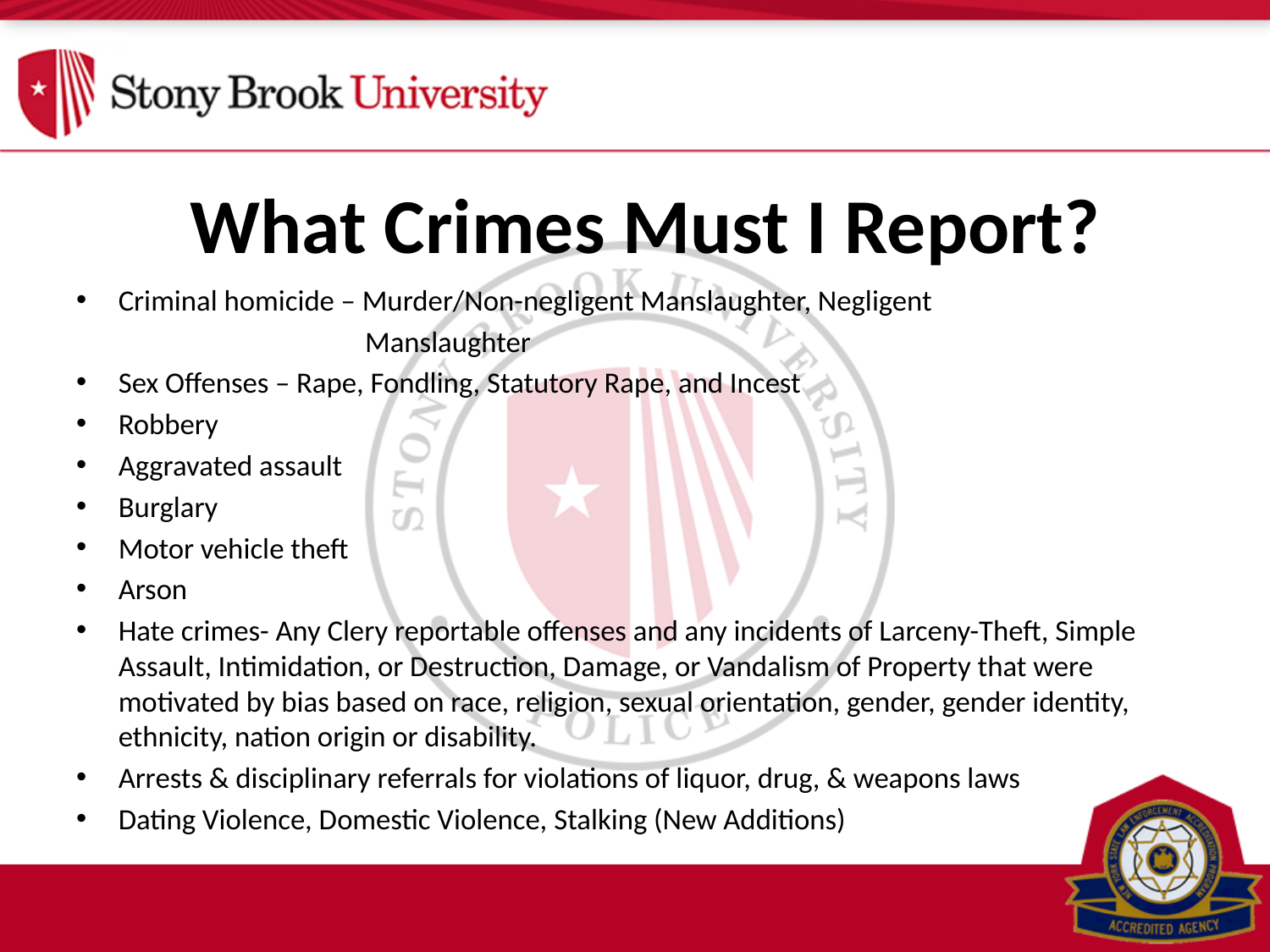

What Crimes Must I Report?
Criminal homicide – Murder/Non-negligent Manslaughter, Negligent
                                            Manslaughter
Sex Offenses – Rape, Fondling, Statutory Rape, and Incest
Robbery
Aggravated assault
Burglary
Motor vehicle theft
Arson
Hate crimes- Any Clery reportable offenses and any incidents of Larceny-Theft, Simple Assault, Intimidation, or Destruction, Damage, or Vandalism of Property that were motivated by bias based on race, religion, sexual orientation, gender, gender identity, ethnicity, nation origin or disability.
Arrests & disciplinary referrals for violations of liquor, drug, & weapons laws
Dating Violence, Domestic Violence, Stalking (New Additions)